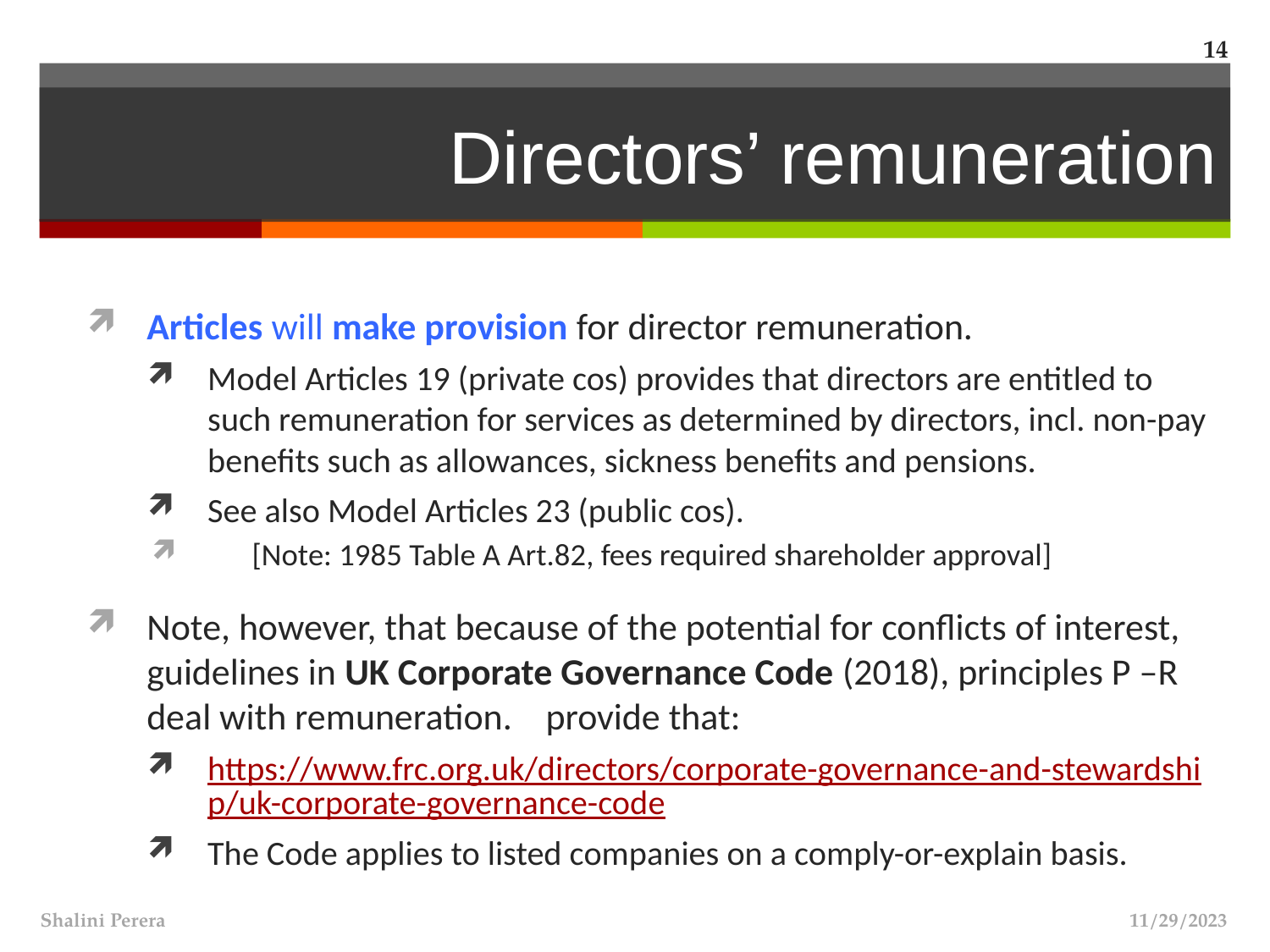

14
# Directors’ remuneration
Articles will make provision for director remuneration.
Model Articles 19 (private cos) provides that directors are entitled to such remuneration for services as determined by directors, incl. non-pay benefits such as allowances, sickness benefits and pensions.
See also Model Articles 23 (public cos).
[Note: 1985 Table A Art.82, fees required shareholder approval]
Note, however, that because of the potential for conflicts of interest, guidelines in UK Corporate Governance Code (2018), principles P –R deal with remuneration.    provide that:
https://www.frc.org.uk/directors/corporate-governance-and-stewardship/uk-corporate-governance-code
The Code applies to listed companies on a comply-or-explain basis.
Shalini Perera
11/29/2023